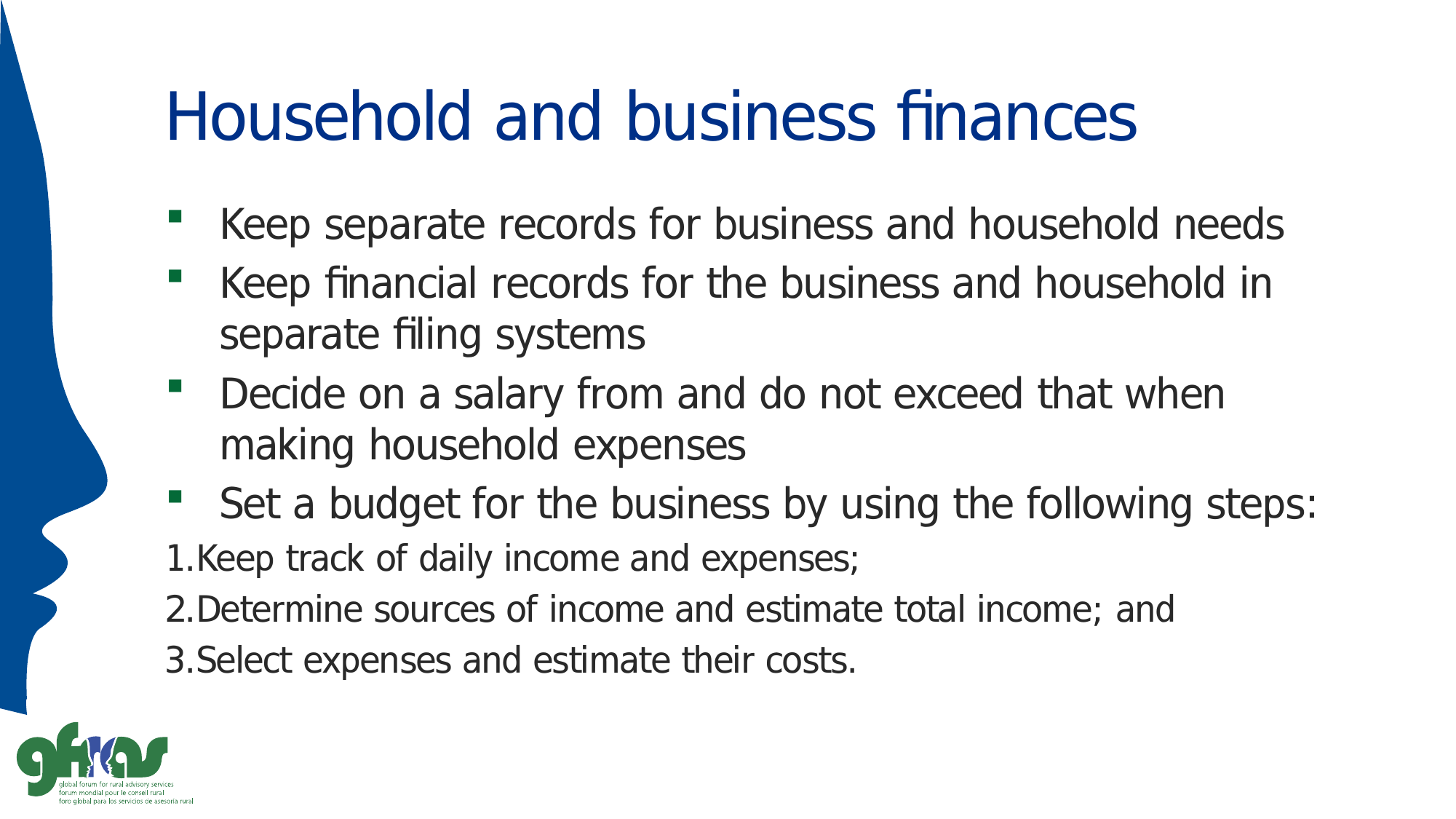

# Household and business finances
Keep separate records for business and household needs
Keep financial records for the business and household in separate filing systems
Decide on a salary from and do not exceed that when making household expenses
Set a budget for the business by using the following steps:
Keep track of daily income and expenses;
Determine sources of income and estimate total income; and
Select expenses and estimate their costs.